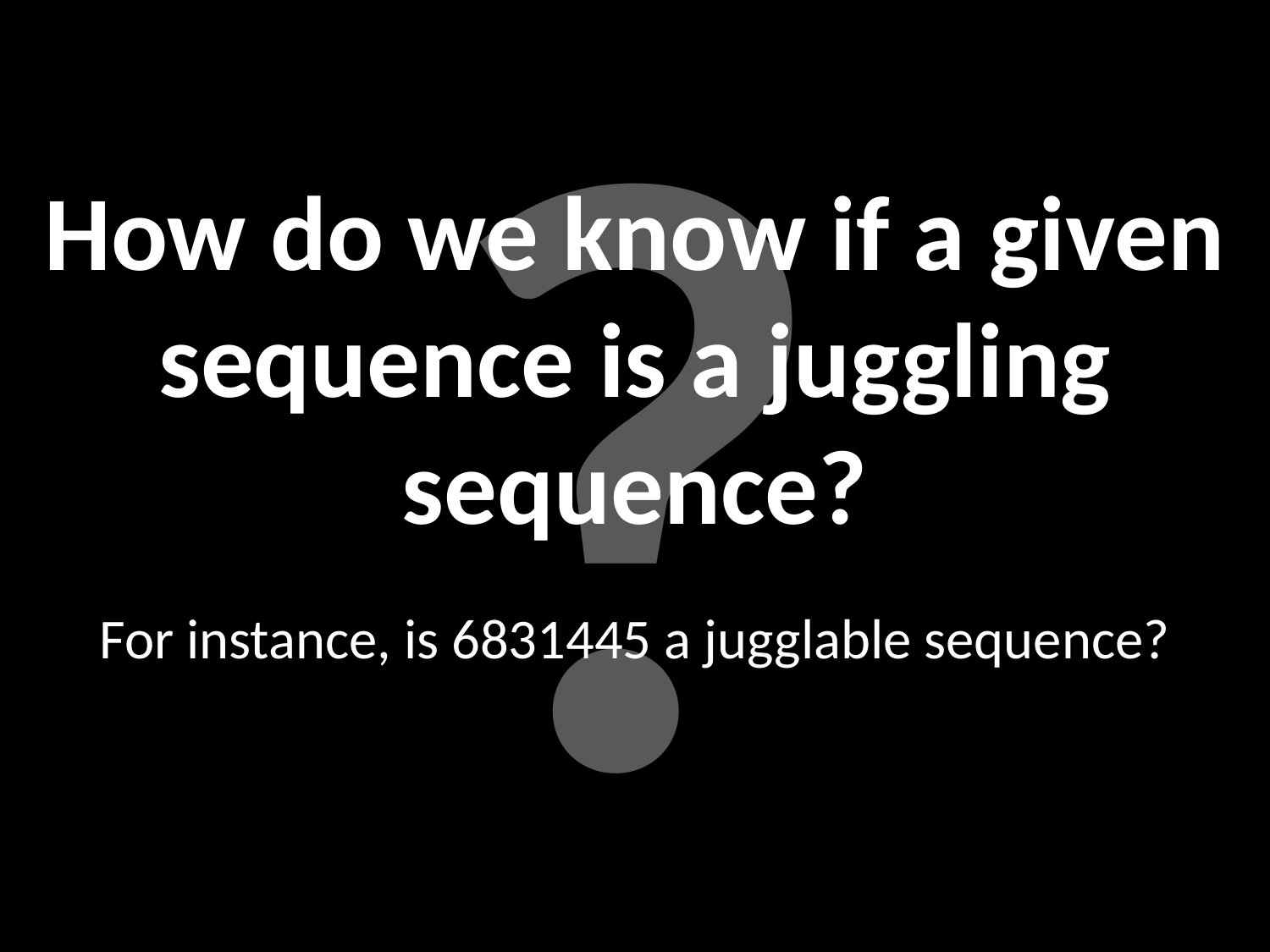

?
How do we know if a given sequence is a juggling sequence?
For instance, is 6831445 a jugglable sequence?